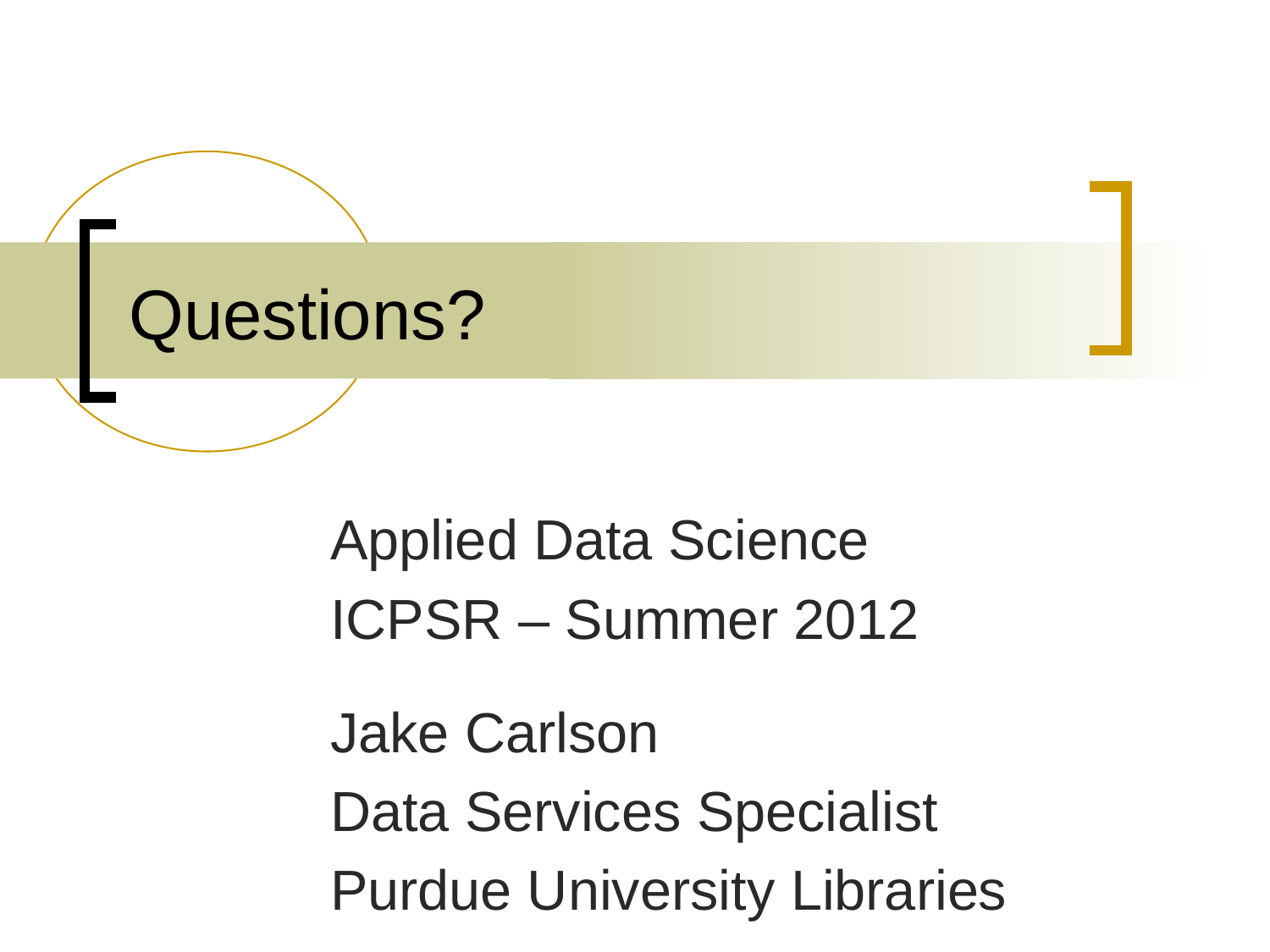

# Questions?
Applied Data Science
ICPSR – Summer 2012

Jake Carlson
Data Services Specialist
Purdue University Libraries